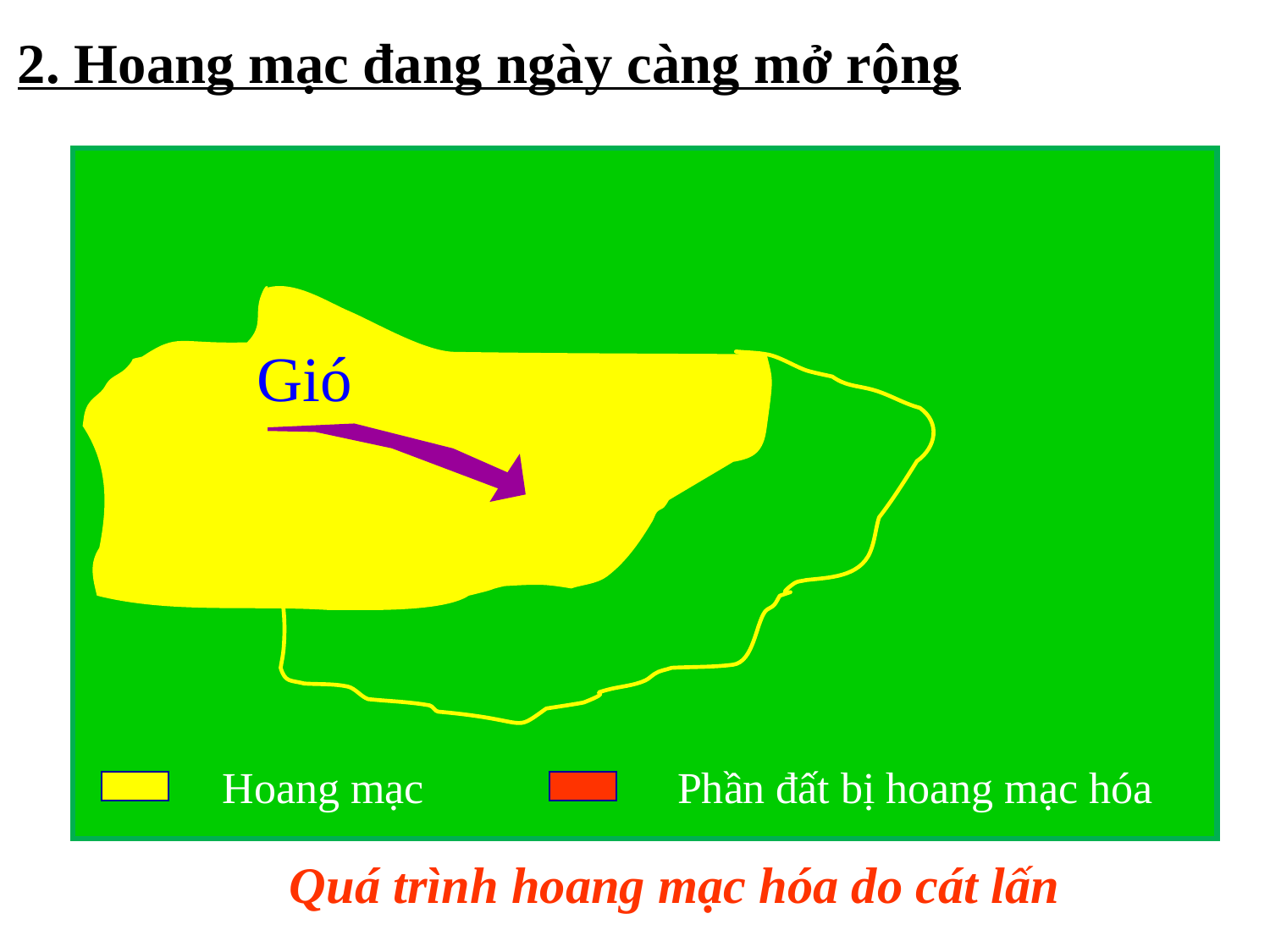

2. Hoang mạc đang ngày càng mở rộng

Gió

Hoang mạc
Phần đất bị hoang mạc hóa

Quá trình hoang mạc hóa do cát lấn